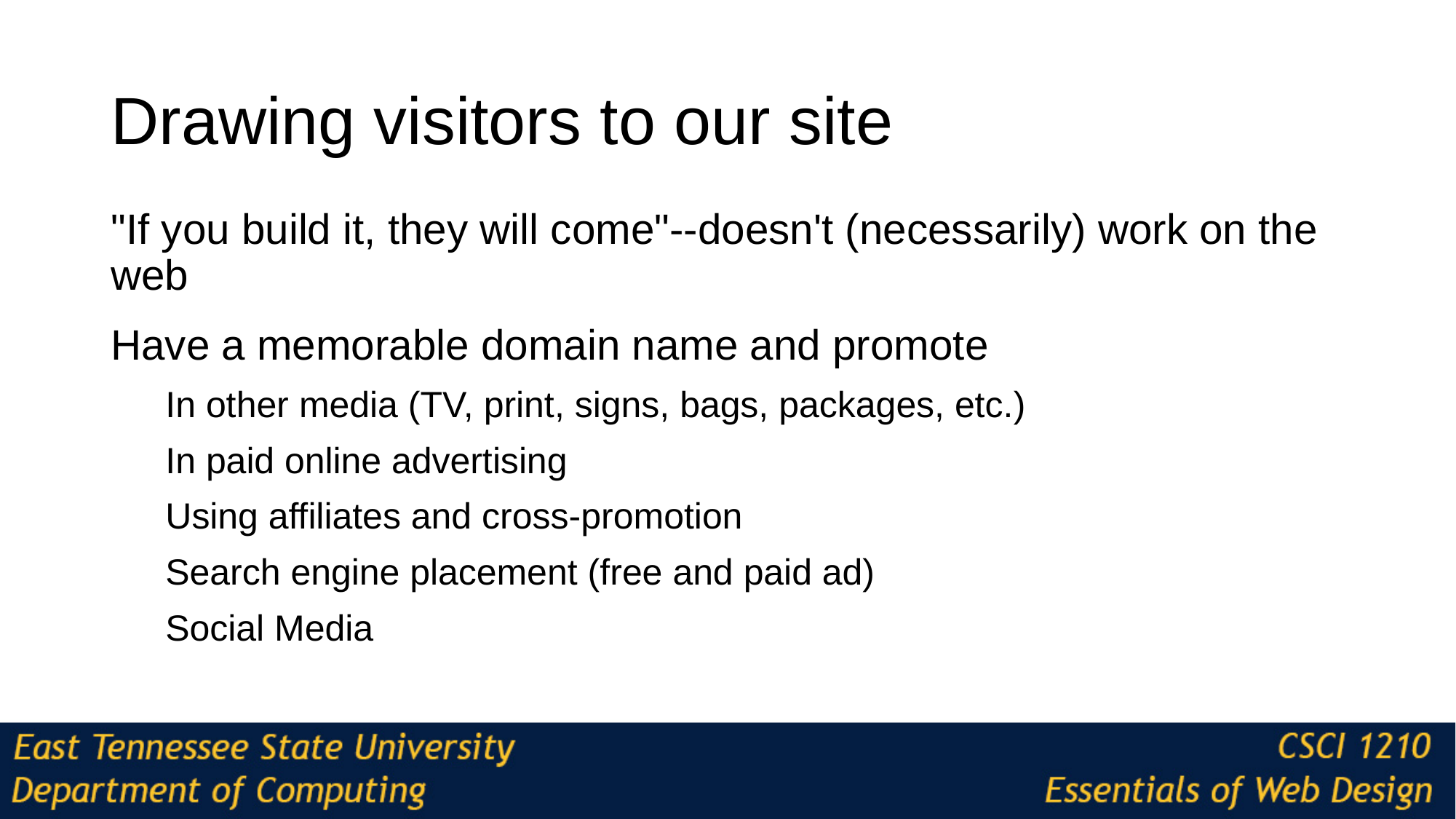

# Drawing visitors to our site
"If you build it, they will come"--doesn't (necessarily) work on the web
Have a memorable domain name and promote
In other media (TV, print, signs, bags, packages, etc.)
In paid online advertising
Using affiliates and cross-promotion
Search engine placement (free and paid ad)
Social Media